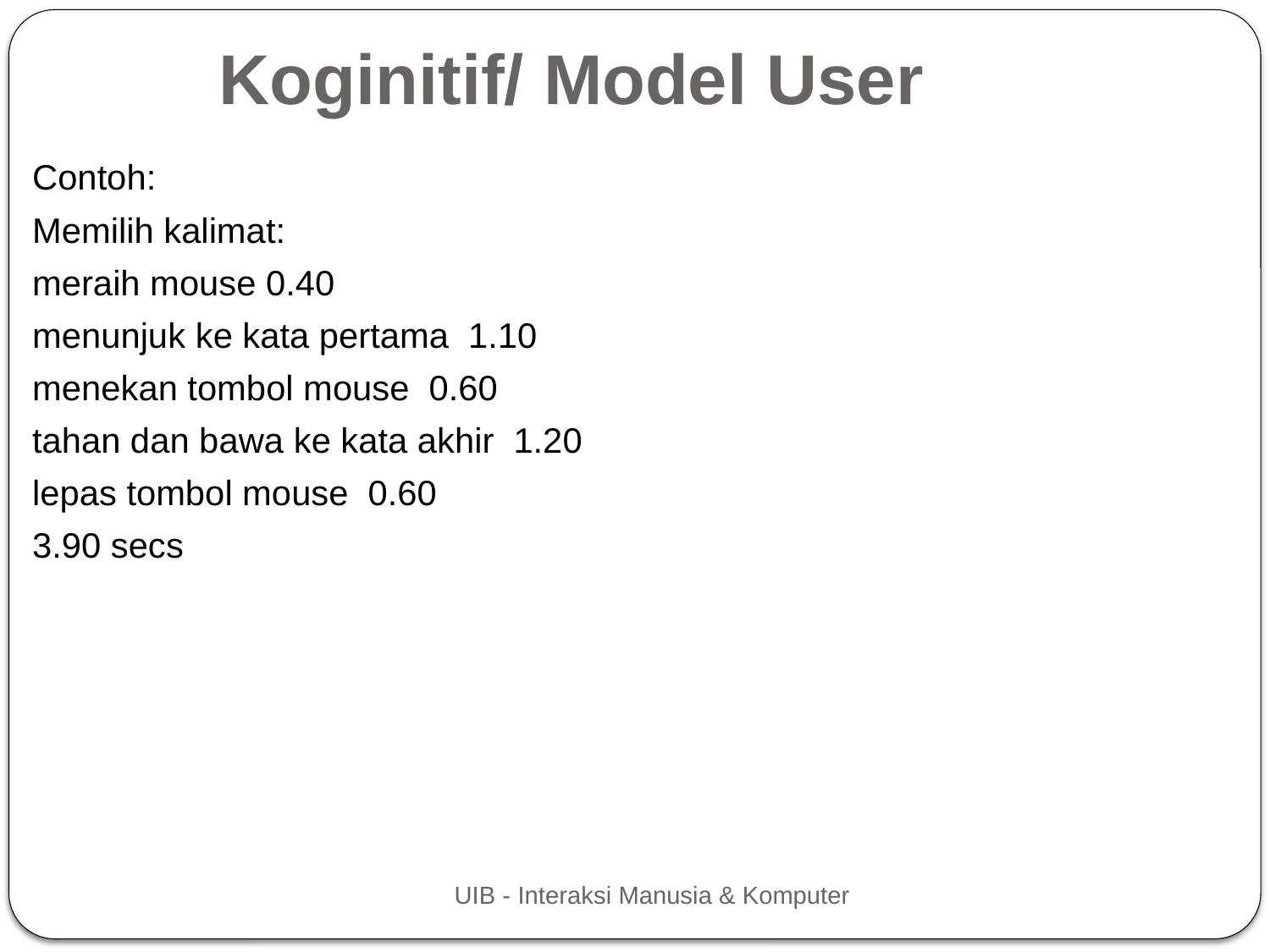

Koginitif/ Model User
Contoh:
Memilih kalimat:
meraih mouse 0.40
menunjuk ke kata pertama  1.10
menekan tombol mouse  0.60
tahan dan bawa ke kata akhir  1.20
lepas tombol mouse  0.60
3.90 secs
UIB - Interaksi Manusia & Komputer